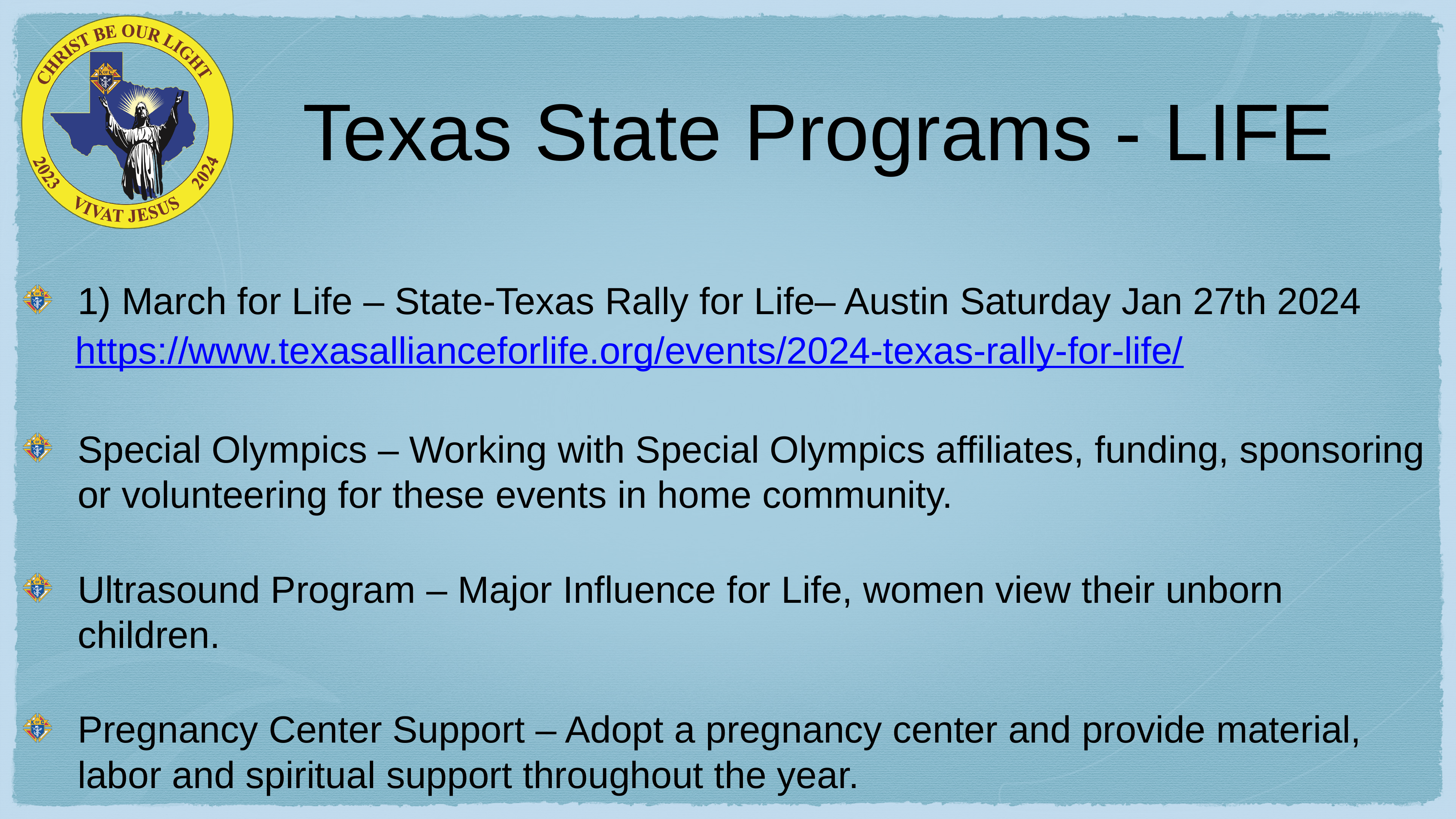

# Texas State Programs - LIFE
1) March for Life – State-Texas Rally for Life– Austin Saturday Jan 27th 2024
     https://www.texasallianceforlife.org/events/2024-texas-rally-for-life/

Special Olympics – Working with Special Olympics affiliates, funding, sponsoring or volunteering for these events in home community.
Ultrasound Program – Major Influence for Life, women view their unborn children.
Pregnancy Center Support – Adopt a pregnancy center and provide material, labor and spiritual support throughout the year.